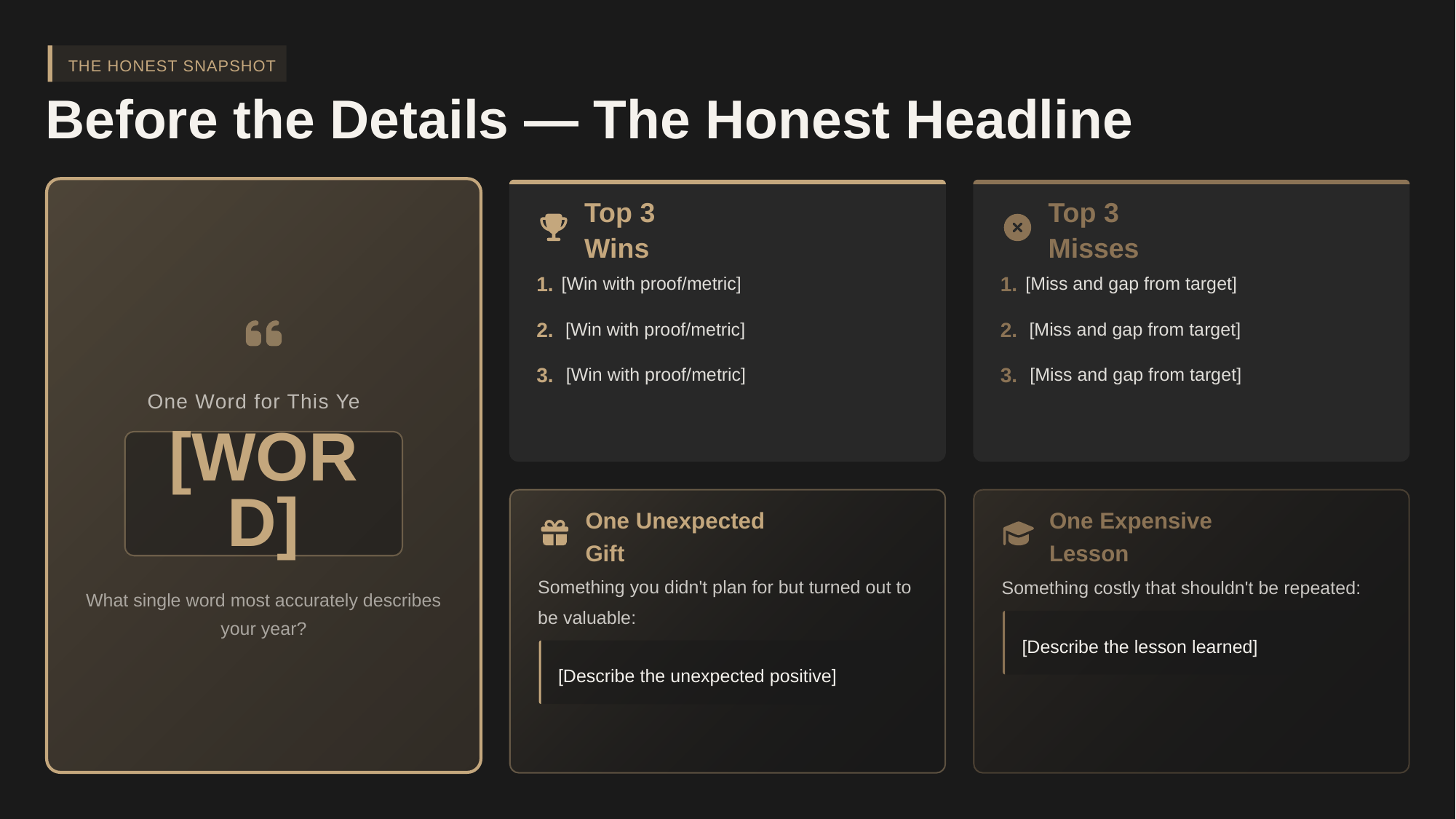

THE HONEST SNAPSHOT
Before the Details — The Honest Headline

Top 3 Wins
Top 3 Misses

1.
[Win with proof/metric]
1.
[Miss and gap from target]
2.
[Win with proof/metric]
2.
[Miss and gap from target]

3.
[Win with proof/metric]
3.
[Miss and gap from target]
One Word for This Year

[WORD]

One Unexpected Gift
One Expensive Lesson

Something you didn't plan for but turned out to be valuable:
Something costly that shouldn't be repeated:
What single word most accurately describes your year?

[Describe the lesson learned]

[Describe the unexpected positive]